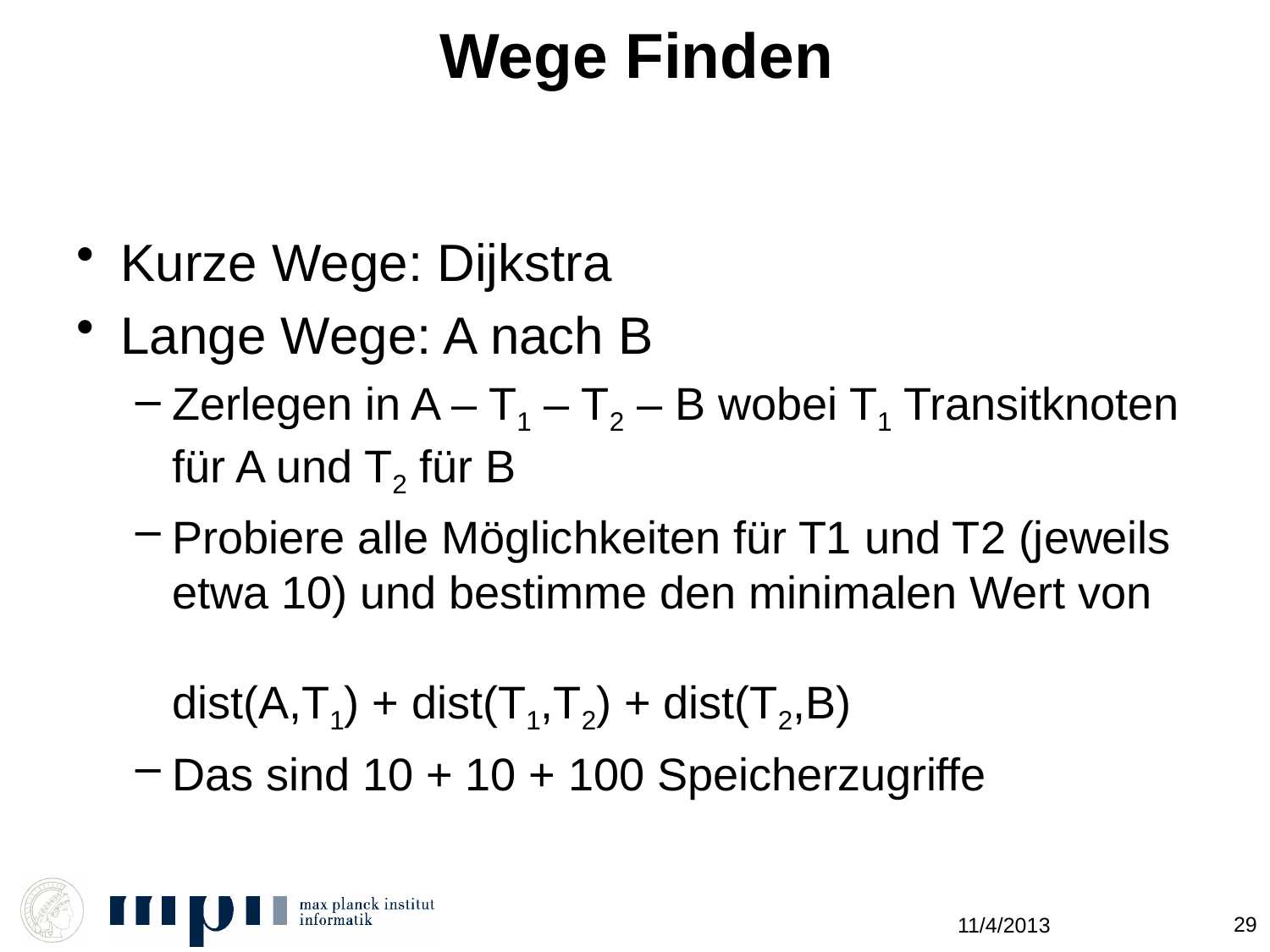

# Wege Finden
Kurze Wege: Dijkstra
Lange Wege: A nach B
Zerlegen in A – T1 – T2 – B wobei T1 Transitknoten für A und T2 für B
Probiere alle Möglichkeiten für T1 und T2 (jeweils etwa 10) und bestimme den minimalen Wert von
dist(A,T1) + dist(T1,T2) + dist(T2,B)
Das sind 10 + 10 + 100 Speicherzugriffe
29

11/4/2013